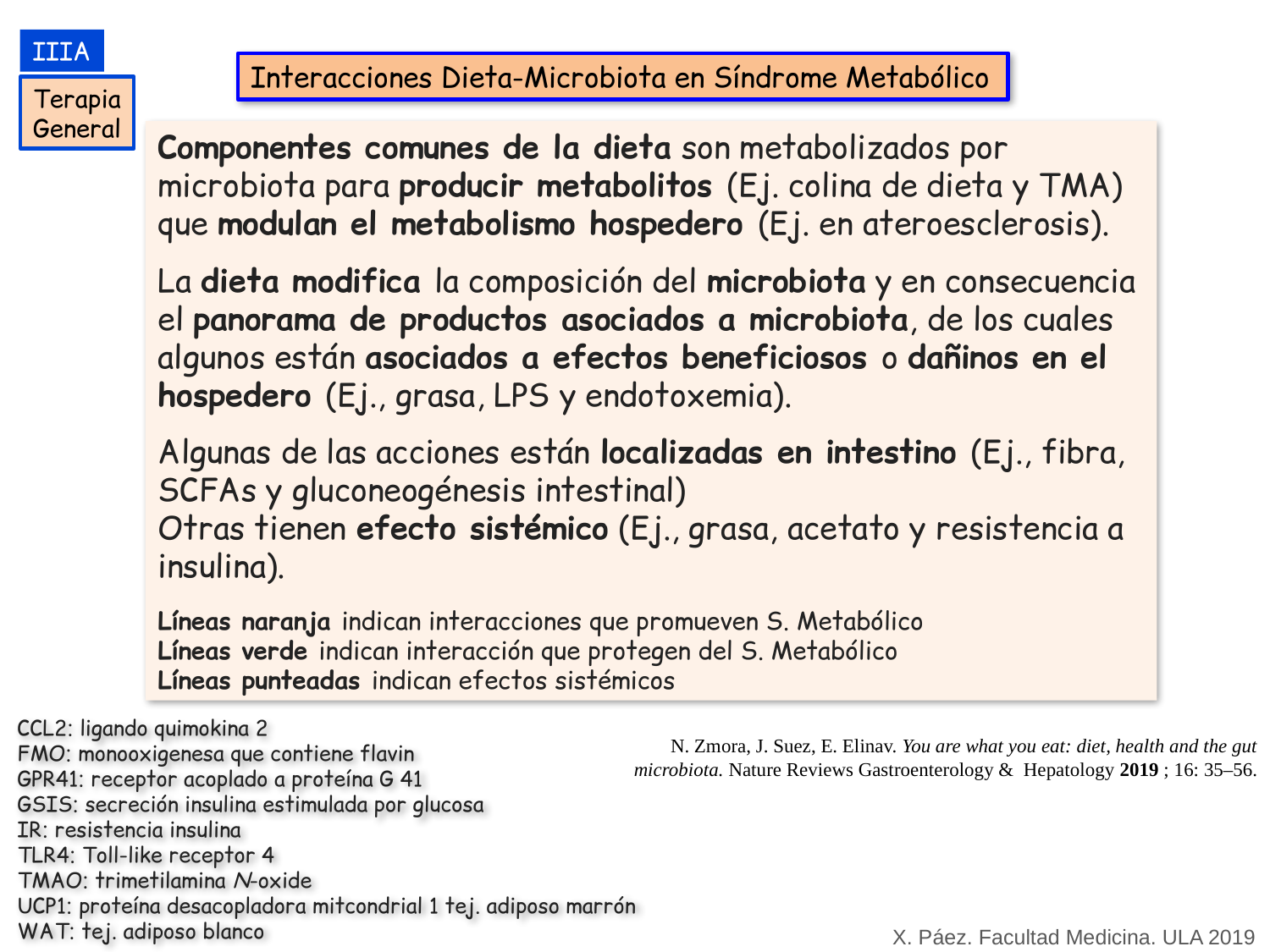

IIIA
Interacciones Dieta-Microbiota en Síndrome Metabólico
Terapia
General
Componentes comunes de la dieta son metabolizados por microbiota para producir metabolitos (Ej. colina de dieta y TMA) que modulan el metabolismo hospedero (Ej. en ateroesclerosis).

La dieta modifica la composición del microbiota y en consecuencia el panorama de productos asociados a microbiota, de los cuales algunos están asociados a efectos beneficiosos o dañinos en el hospedero (Ej., grasa, LPS y endotoxemia).

Algunas de las acciones están localizadas en intestino (Ej., fibra, SCFAs y gluconeogénesis intestinal)
Otras tienen efecto sistémico (Ej., grasa, acetato y resistencia a insulina).

Líneas naranja indican interacciones que promueven S. Metabólico
Líneas verde indican interacción que protegen del S. Metabólico
Líneas punteadas indican efectos sistémicos
CCL2: ligando quimokina 2
FMO: monooxigenesa que contiene flavin
GPR41: receptor acoplado a proteína G 41
GSIS: secreción insulina estimulada por glucosa
IR: resistencia insulina
TLR4: Toll-like receptor 4
TMAO: trimetilamina N-oxide
UCP1: proteína desacopladora mitcondrial 1 tej. adiposo marrón
WAT: tej. adiposo blanco
N. Zmora, J. Suez, E. Elinav. You are what you eat: diet, health and the gut microbiota. Nature Reviews Gastroenterology &  Hepatology 2019 ; 16: 35–56.
X. Páez. Facultad Medicina. ULA 2019